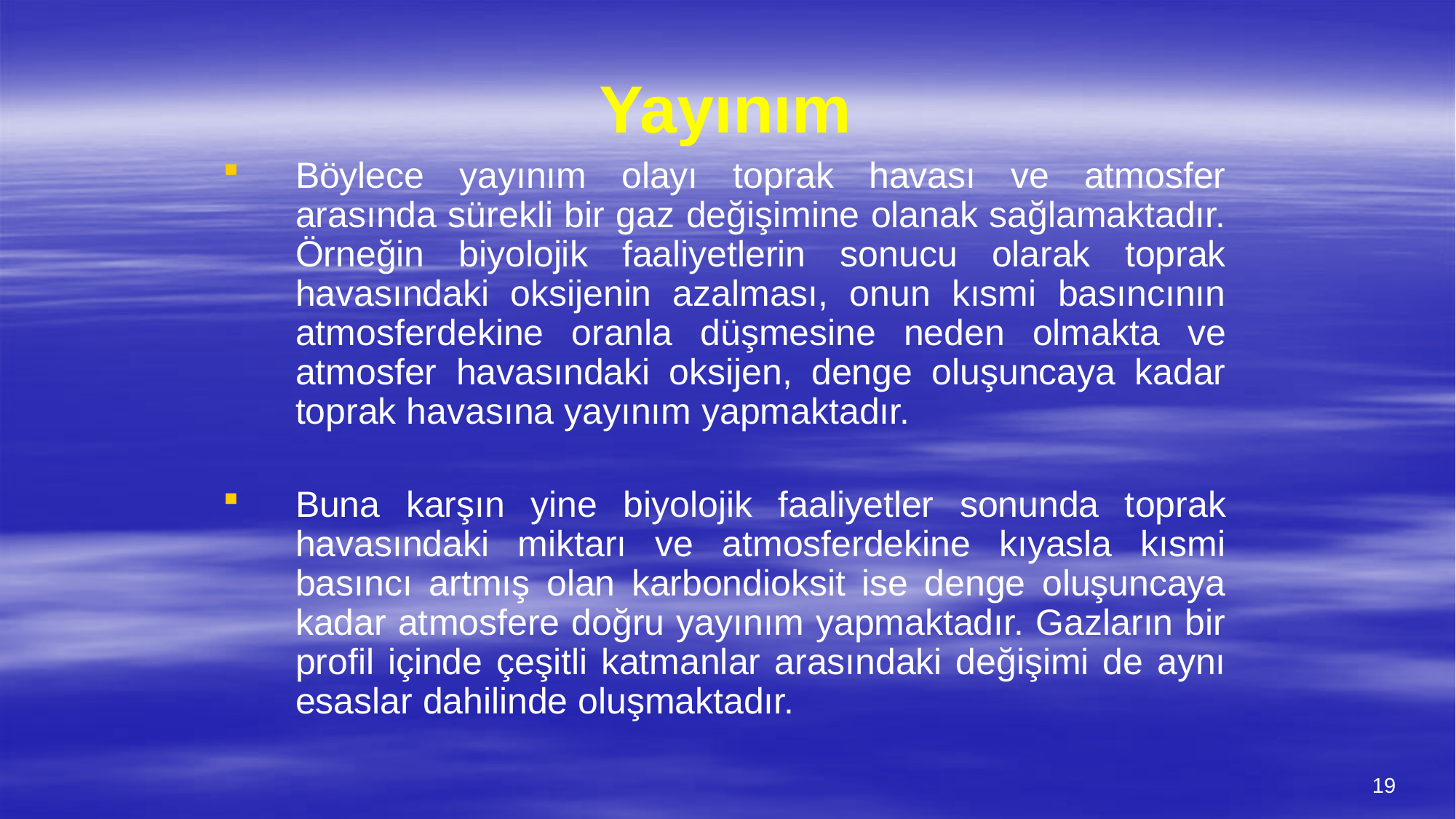

# Yayınım
Böylece yayınım olayı toprak havası ve atmosfer arasında sürekli bir gaz değişimine olanak sağlamaktadır. Örneğin biyolojik faaliyetlerin sonucu olarak toprak havasındaki oksijenin azalması, onun kısmi basıncının atmosferdekine oranla düşmesine neden olmakta ve atmosfer havasındaki oksijen, denge oluşuncaya kadar toprak havasına yayınım yapmaktadır.

Buna karşın yine biyolojik faaliyetler sonunda toprak havasındaki miktarı ve atmosferdekine kıyasla kısmi basıncı artmış olan karbondioksit ise denge oluşuncaya kadar atmosfere doğru yayınım yapmaktadır. Gazların bir profil içinde çeşitli katmanlar arasındaki değişimi de aynı esaslar dahilinde oluşmaktadır.
19